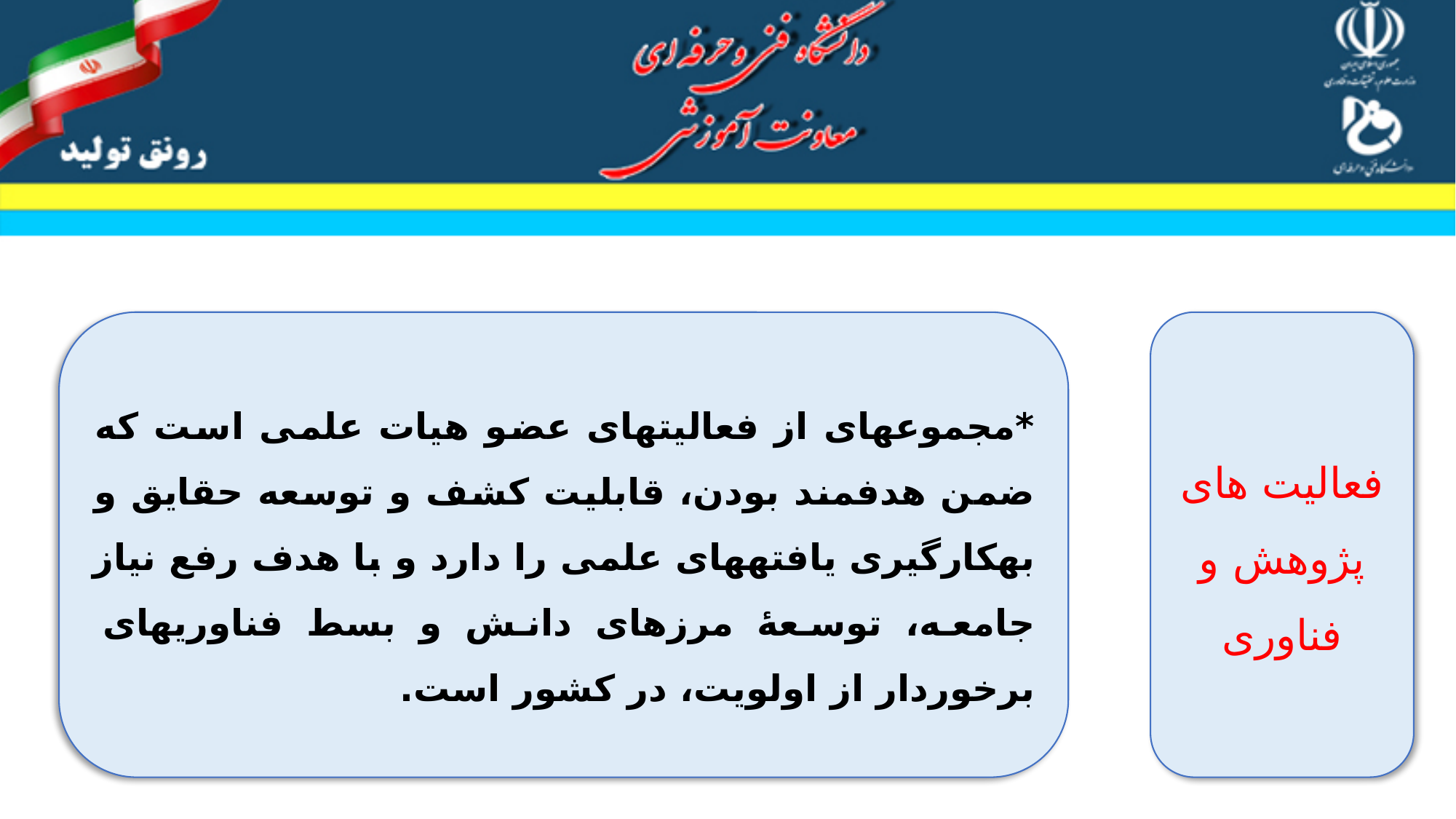

*مجموعه­ای از فعالیت­های عضو هیات علمی است که ضمن هدفمند بودن، قابلیت کشف و توسعه حقایق و به­کارگیری یافته­های علمی را دارد و با هدف رفع نیاز جامعه، توسعۀ مرزهای دانش و بسط فناوری­های برخوردار از اولویت، در کشور است.
فعالیت های پژوهش و فناوری